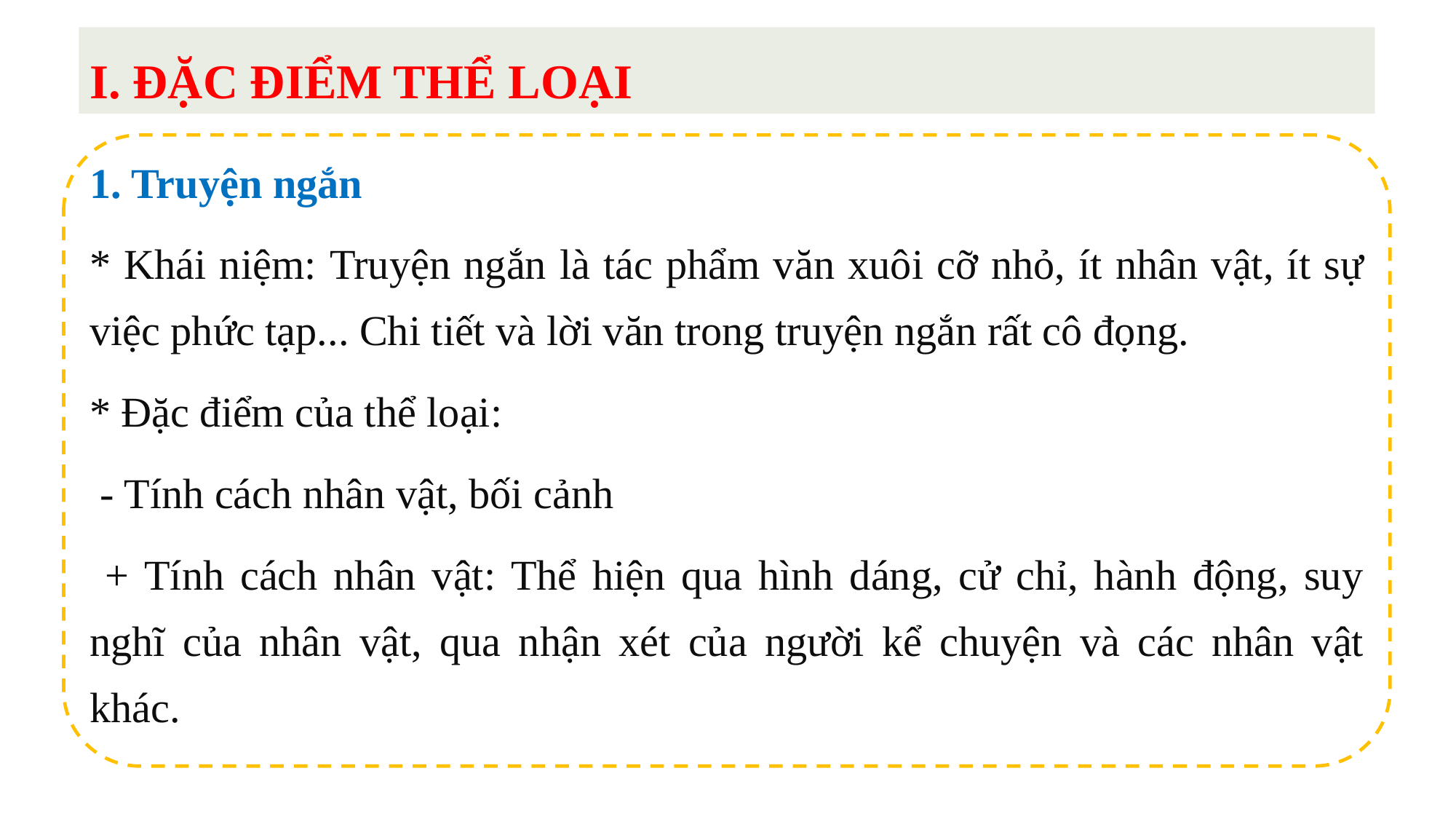

I. ĐẶC ĐIỂM THỂ LOẠI

1. Truyện ngắn
* Khái niệm: Truyện ngắn là tác phẩm văn xuôi cỡ nhỏ, ít nhân vật, ít sự việc phức tạp... Chi tiết và lời văn trong truyện ngắn rất cô đọng.
* Đặc điểm của thể loại:
 - Tính cách nhân vật, bối cảnh
 + Tính cách nhân vật: Thể hiện qua hình dáng, cử chỉ, hành động, suy nghĩ của nhân vật, qua nhận xét của người kể chuyện và các nhân vật khác.